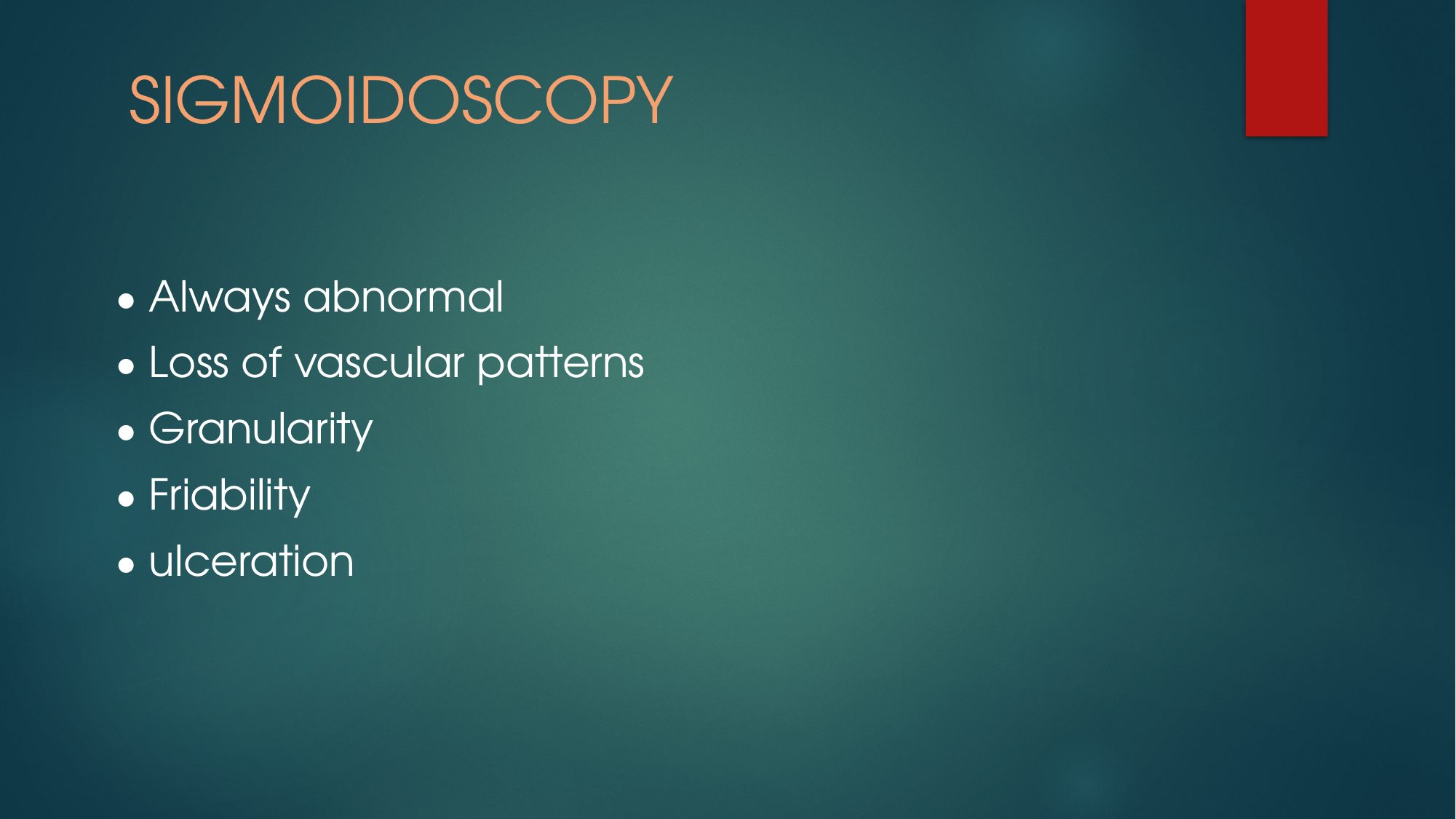

# SIGMOIDOSCOPY
• Always abnormal
• Loss of vascular patterns
• Granularity
• Friability
• ulceration